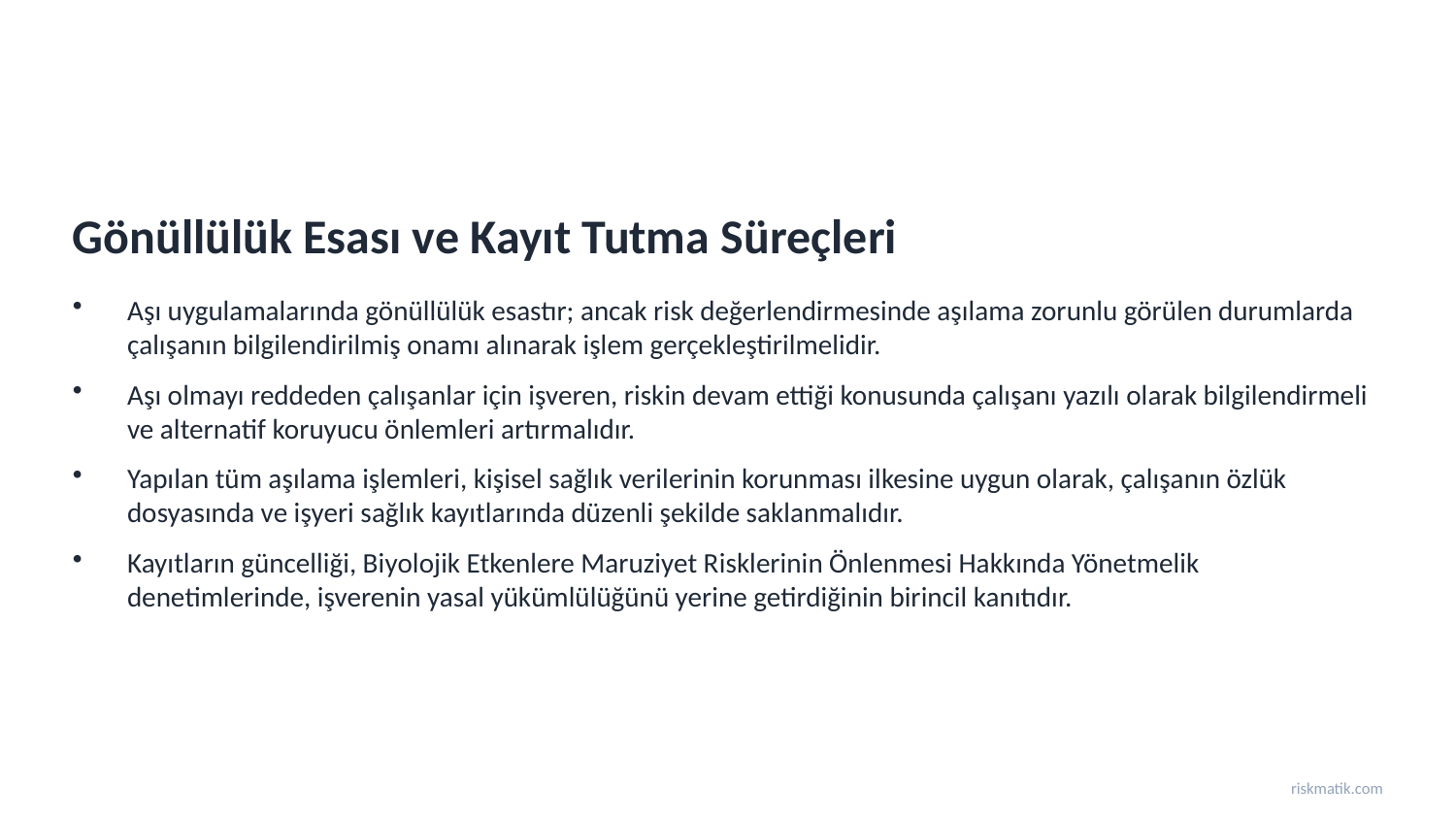

Gönüllülük Esası ve Kayıt Tutma Süreçleri
Aşı uygulamalarında gönüllülük esastır; ancak risk değerlendirmesinde aşılama zorunlu görülen durumlarda çalışanın bilgilendirilmiş onamı alınarak işlem gerçekleştirilmelidir.
Aşı olmayı reddeden çalışanlar için işveren, riskin devam ettiği konusunda çalışanı yazılı olarak bilgilendirmeli ve alternatif koruyucu önlemleri artırmalıdır.
Yapılan tüm aşılama işlemleri, kişisel sağlık verilerinin korunması ilkesine uygun olarak, çalışanın özlük dosyasında ve işyeri sağlık kayıtlarında düzenli şekilde saklanmalıdır.
Kayıtların güncelliği, Biyolojik Etkenlere Maruziyet Risklerinin Önlenmesi Hakkında Yönetmelik denetimlerinde, işverenin yasal yükümlülüğünü yerine getirdiğinin birincil kanıtıdır.
riskmatik.com